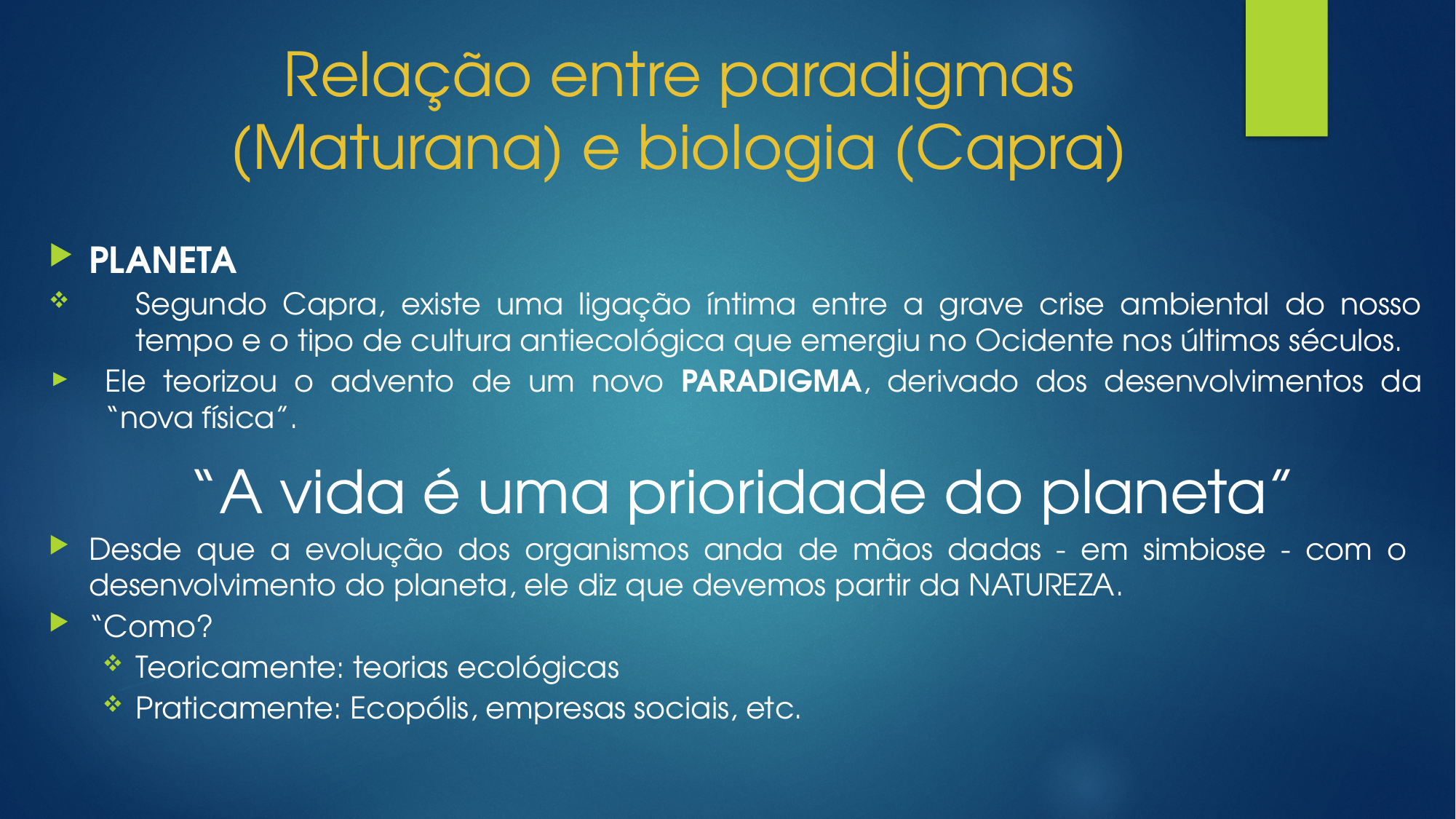

# Relação entre paradigmas (Maturana) e biologia (Capra)

PLANETA
Segundo Capra, existe uma ligação íntima entre a grave crise ambiental do nosso tempo e o tipo de cultura antiecológica que emergiu no Ocidente nos últimos séculos.
Ele teorizou o advento de um novo PARADIGMA, derivado dos desenvolvimentos da “nova física”.
“A vida é uma prioridade do planeta”
Desde que a evolução dos organismos anda de mãos dadas - em simbiose - com o  desenvolvimento do planeta, ele diz que devemos partir da NATUREZA.
“Como?
Teoricamente: teorias ecológicas
Praticamente: Ecopólis, empresas sociais, etc.